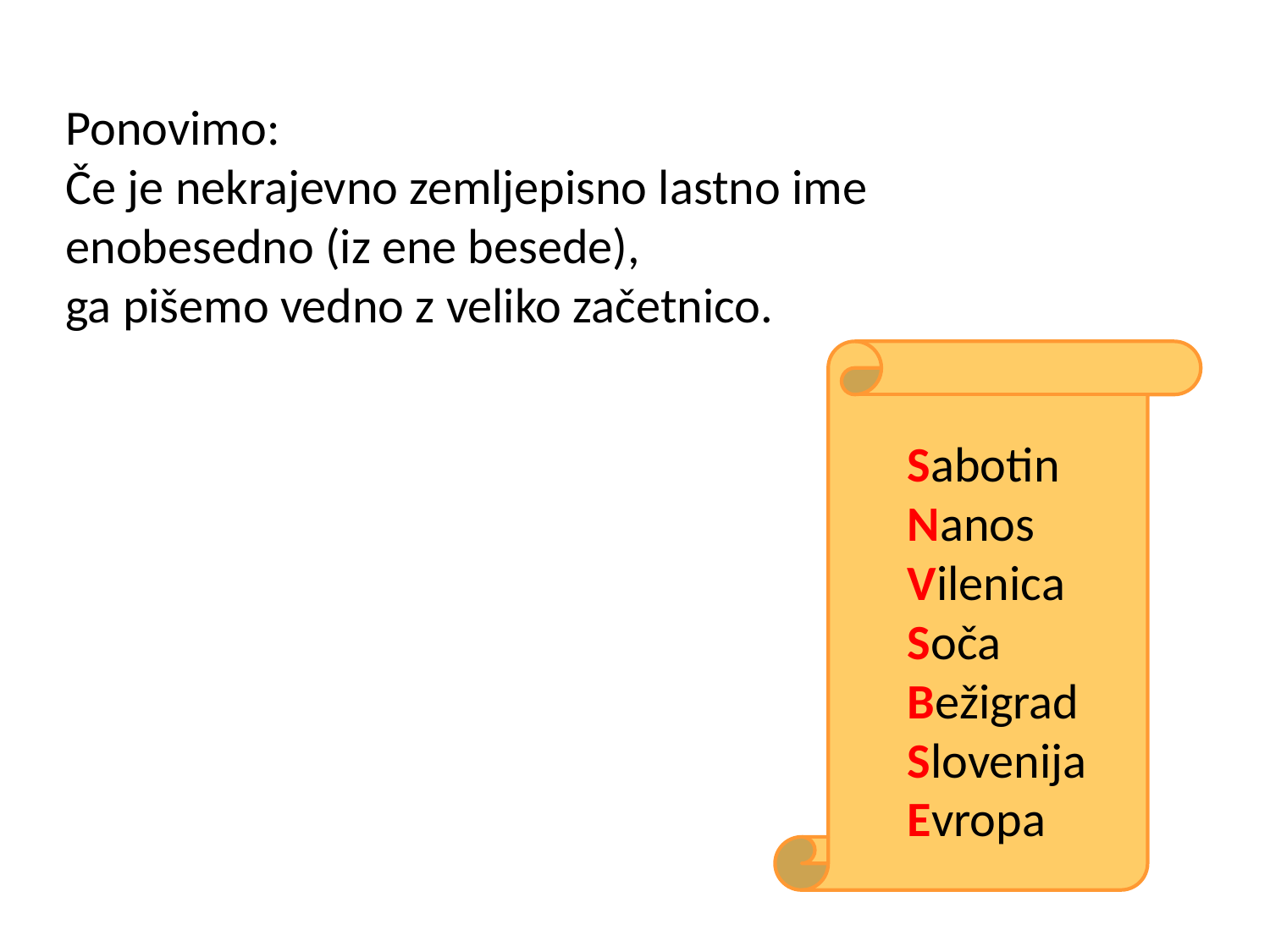

Ponovimo:
Če je nekrajevno zemljepisno lastno ime
enobesedno (iz ene besede),
ga pišemo vedno z veliko začetnico.

Sabotin Nanos
Vilenica
Soča
Bežigrad
Slovenija
Evropa